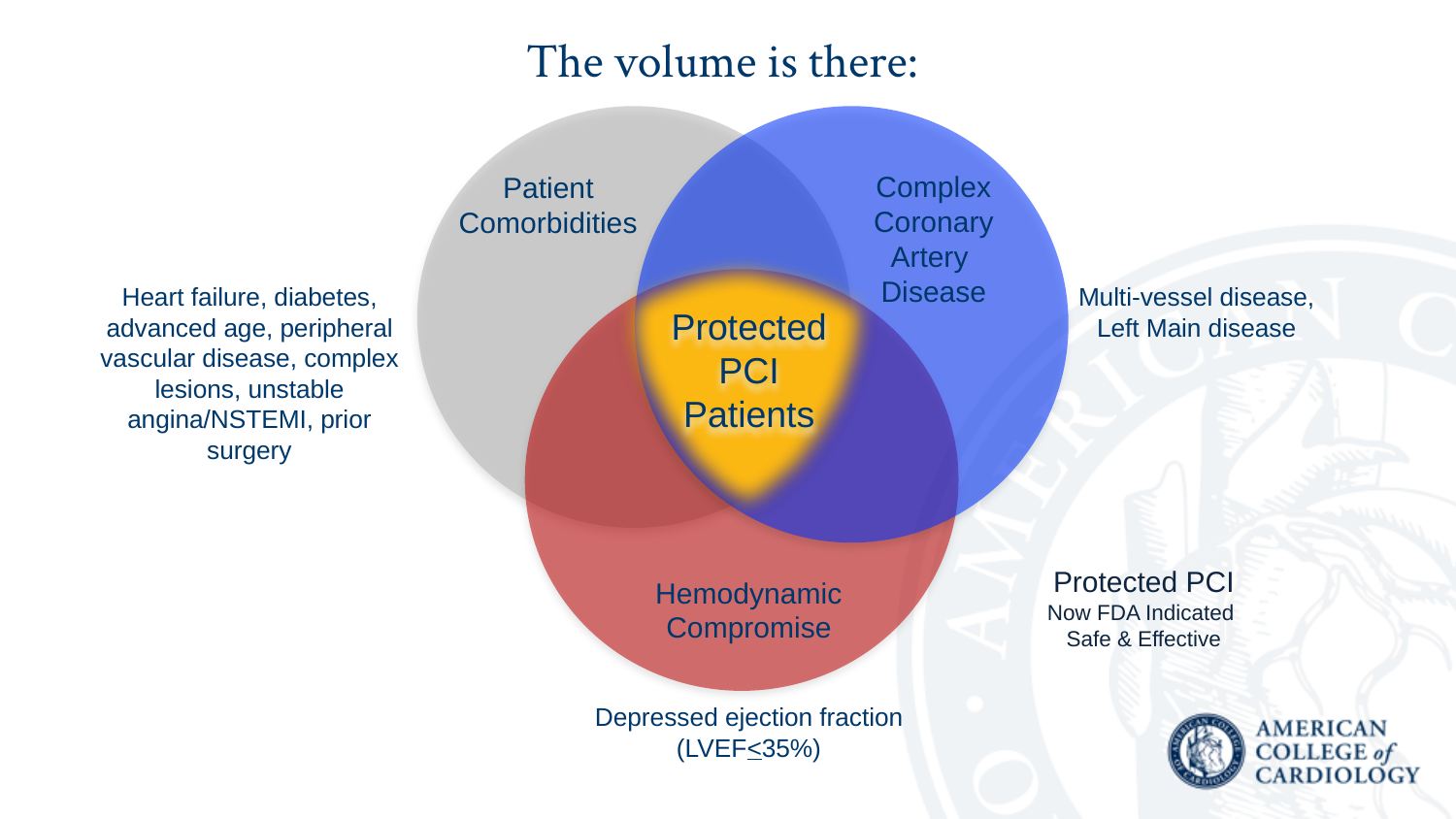

# The volume is there:

Complex
Coronary Artery
Disease
Multi-vessel disease, Left Main disease

Patient
Comorbidities
Heart failure, diabetes, advanced age, peripheral vascular disease, complex lesions, unstable angina/NSTEMI, prior surgery

Protected
PCI
Patients
Protected PCI
Now FDA Indicated
Safe & Effective

Hemodynamic
Compromise
Depressed ejection fraction (LVEF<35%)